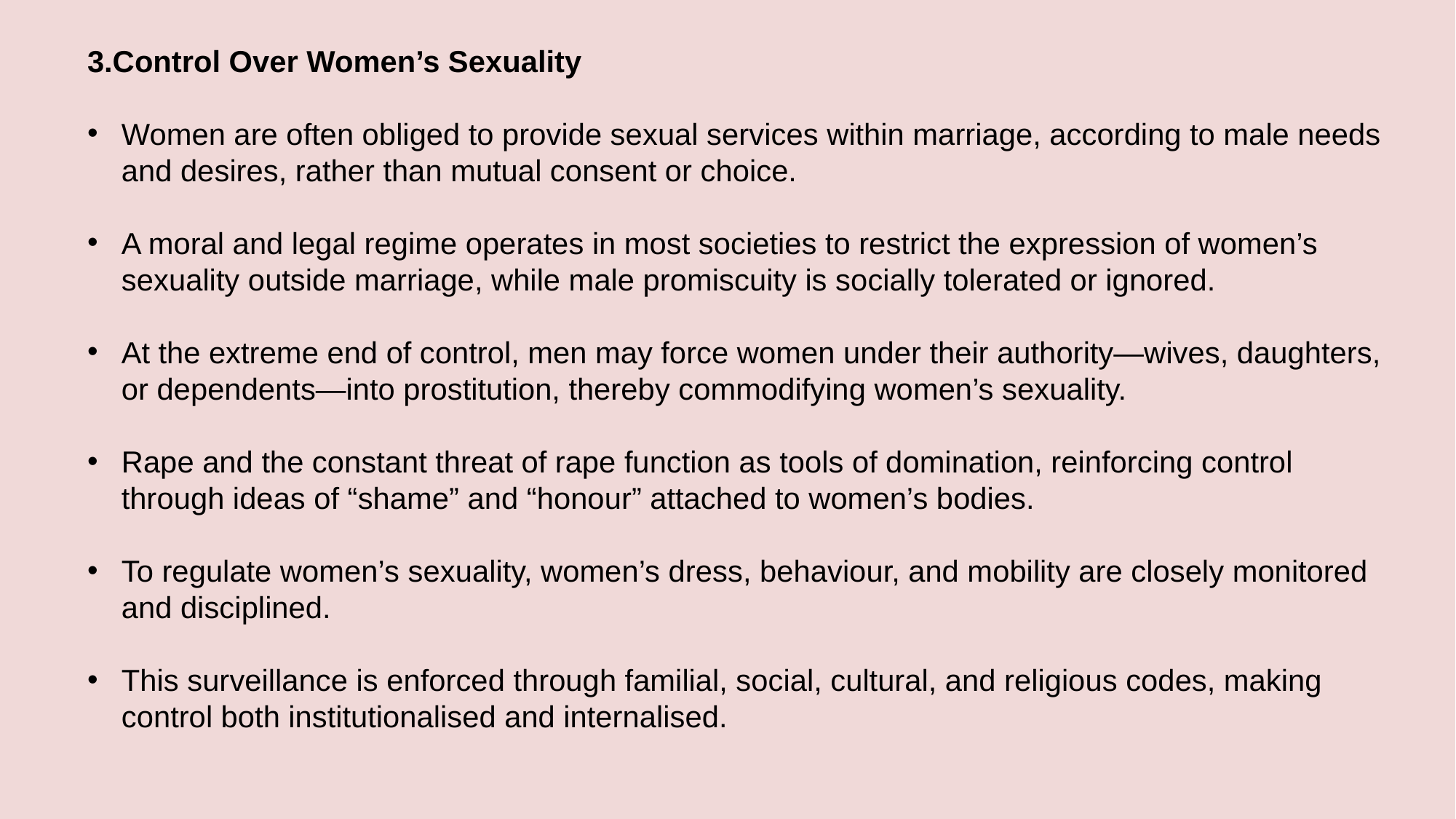

3.Control Over Women’s Sexuality

Women are often obliged to provide sexual services within marriage, according to male needs and desires, rather than mutual consent or choice.

A moral and legal regime operates in most societies to restrict the expression of women’s sexuality outside marriage, while male promiscuity is socially tolerated or ignored.

At the extreme end of control, men may force women under their authority—wives, daughters, or dependents—into prostitution, thereby commodifying women’s sexuality.

Rape and the constant threat of rape function as tools of domination, reinforcing control through ideas of “shame” and “honour” attached to women’s bodies.

To regulate women’s sexuality, women’s dress, behaviour, and mobility are closely monitored and disciplined.

This surveillance is enforced through familial, social, cultural, and religious codes, making control both institutionalised and internalised.